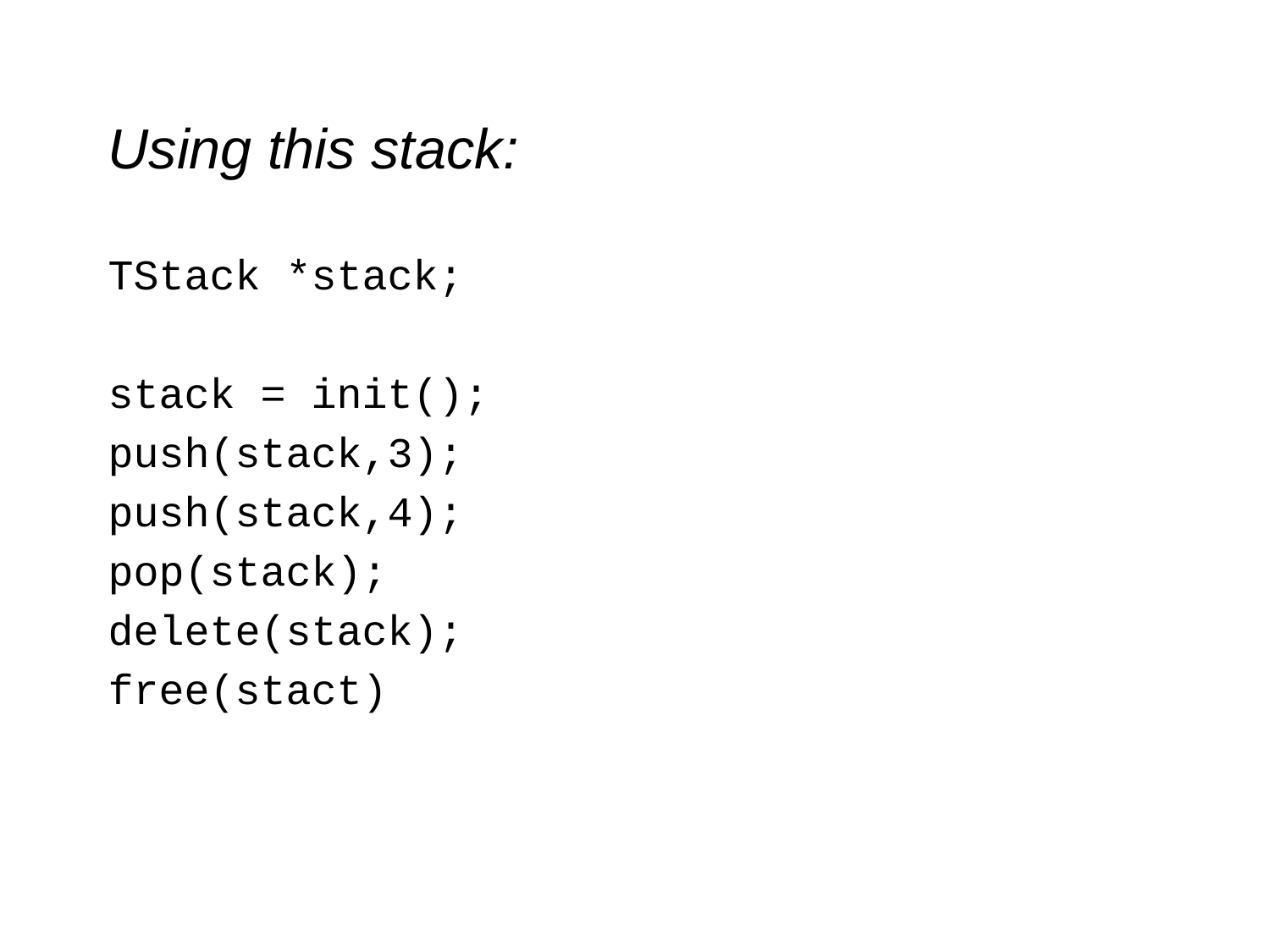

Using this stack:

TStack *stack;

stack = init();
push(stack,3);
push(stack,4);
pop(stack);
delete(stack);
free(stact)